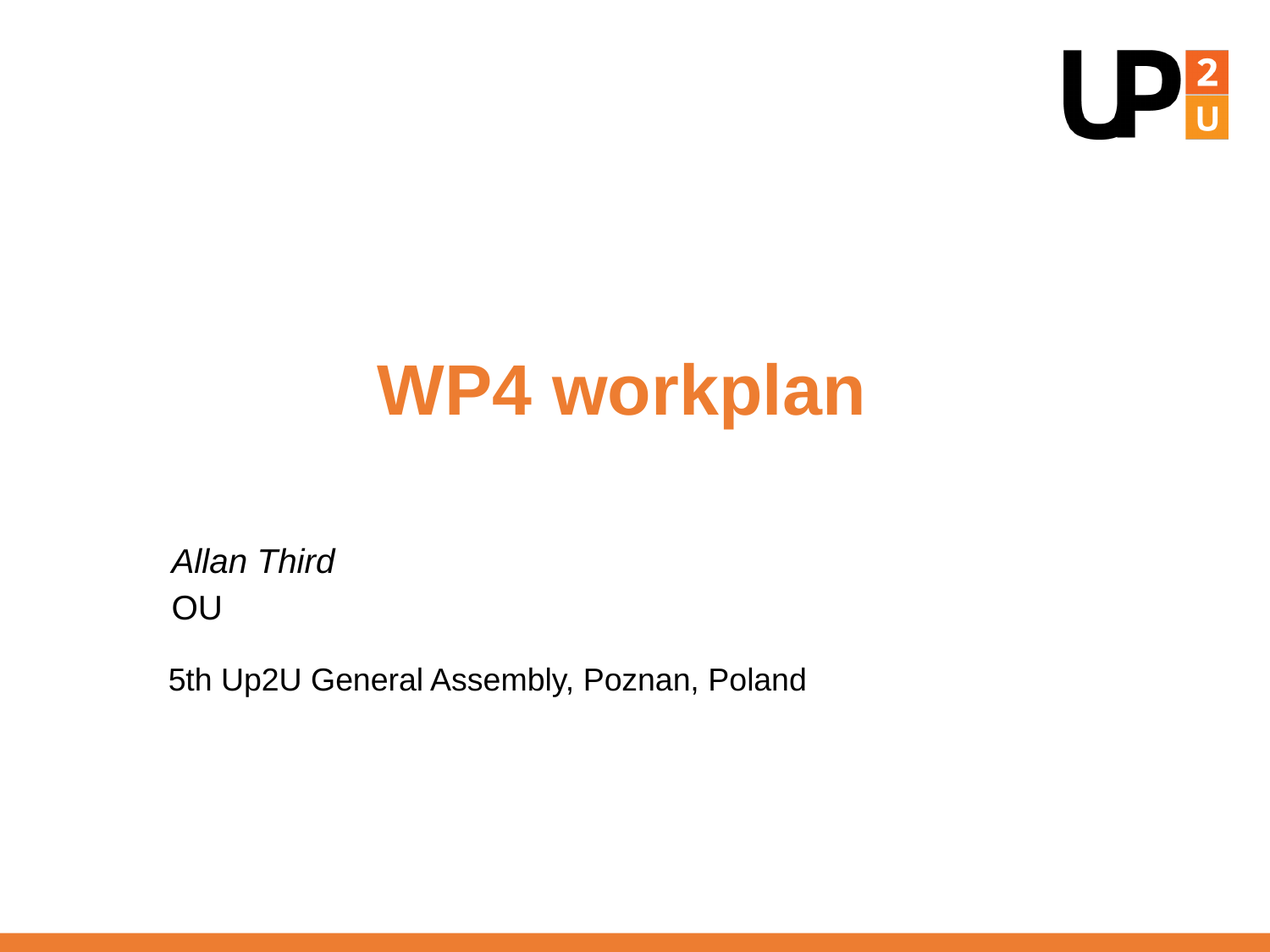

# WP4 workplan
Allan Third
OU
5th Up2U General Assembly, Poznan, Poland